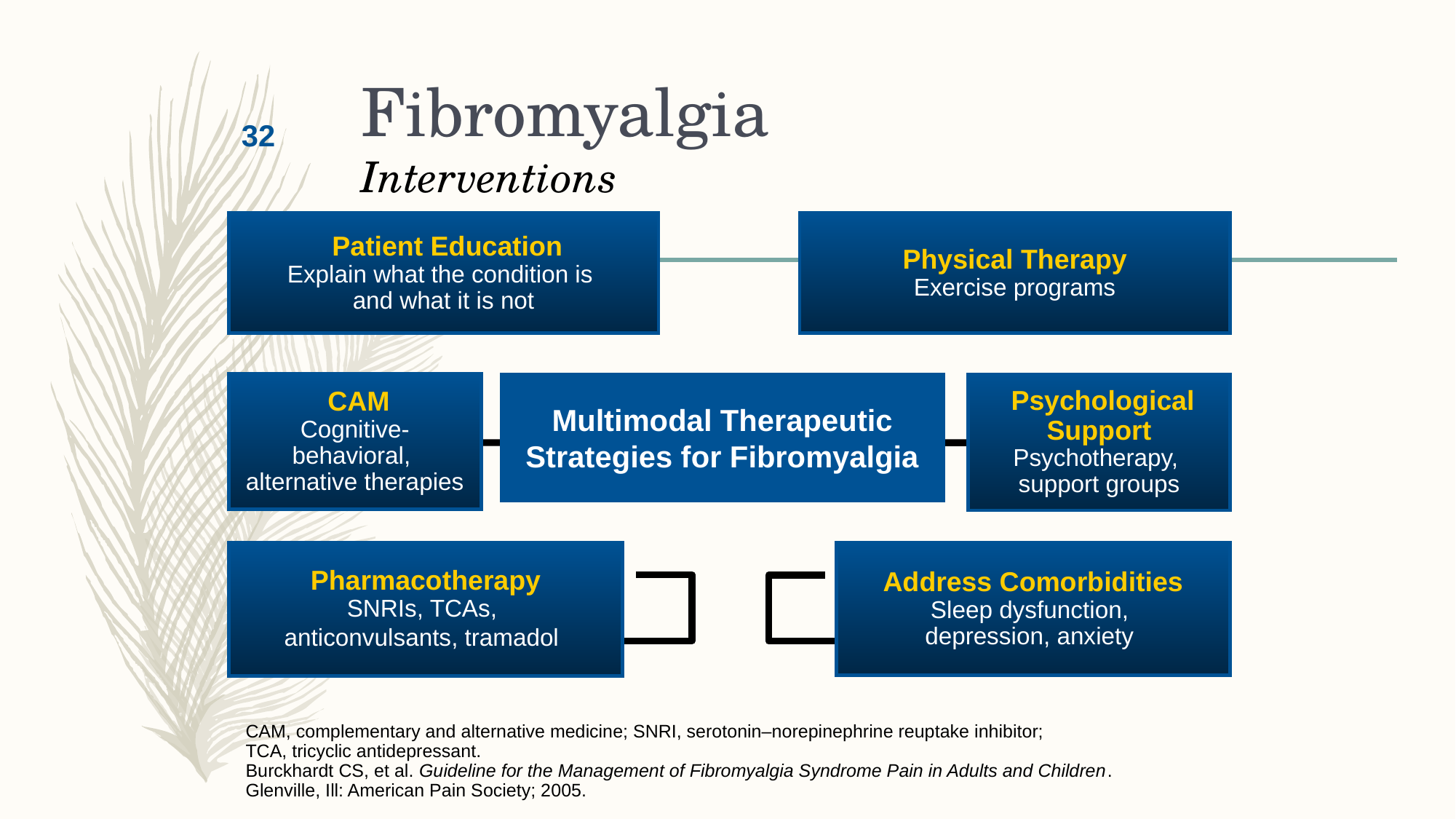

# Fibromyalgia Interventions
32
 Patient Education
Explain what the condition is
and what it is not
Physical Therapy
Exercise programs
 CAM
Cognitive-
behavioral,
alternative therapies
Multimodal Therapeutic
Strategies for Fibromyalgia
 Psychological
Support
Psychotherapy,
support groups

Pharmacotherapy
SNRIs, TCAs,
anticonvulsants, tramadol
Address Comorbidities
Sleep dysfunction,
depression, anxiety

CAM, complementary and alternative medicine; SNRI, serotonin–norepinephrine reuptake inhibitor;
TCA, tricyclic antidepressant.
Burckhardt CS, et al. Guideline for the Management of Fibromyalgia Syndrome Pain in Adults and Children.
Glenville, Ill: American Pain Society; 2005.